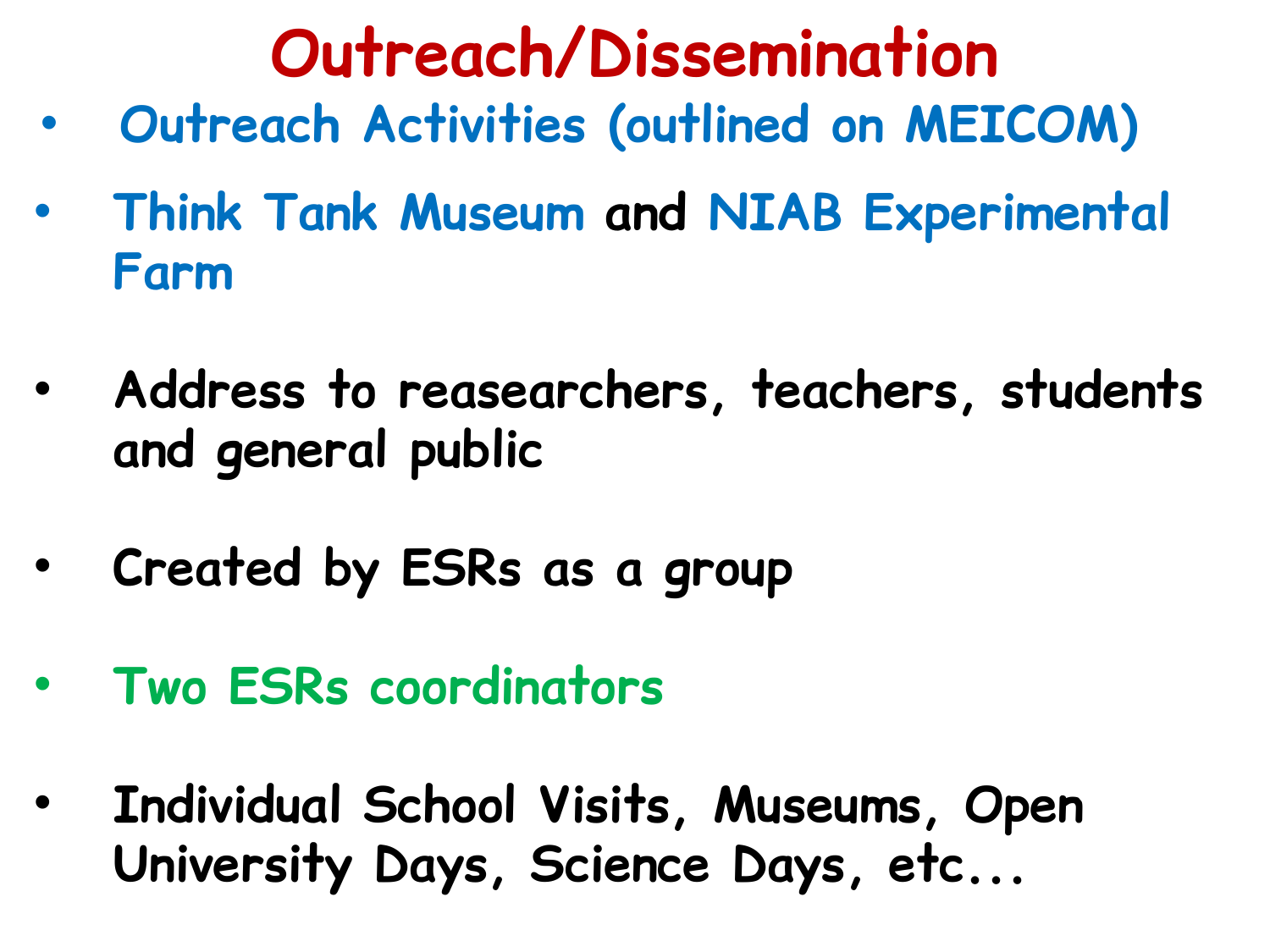

Outreach/Dissemination
Outreach Activities (outlined on MEICOM)
Think Tank Museum and NIAB Experimental Farm

Address to reasearchers, teachers, students and general public

Created by ESRs as a group

Two ESRs coordinators

Individual School Visits, Museums, Open University Days, Science Days, etc...